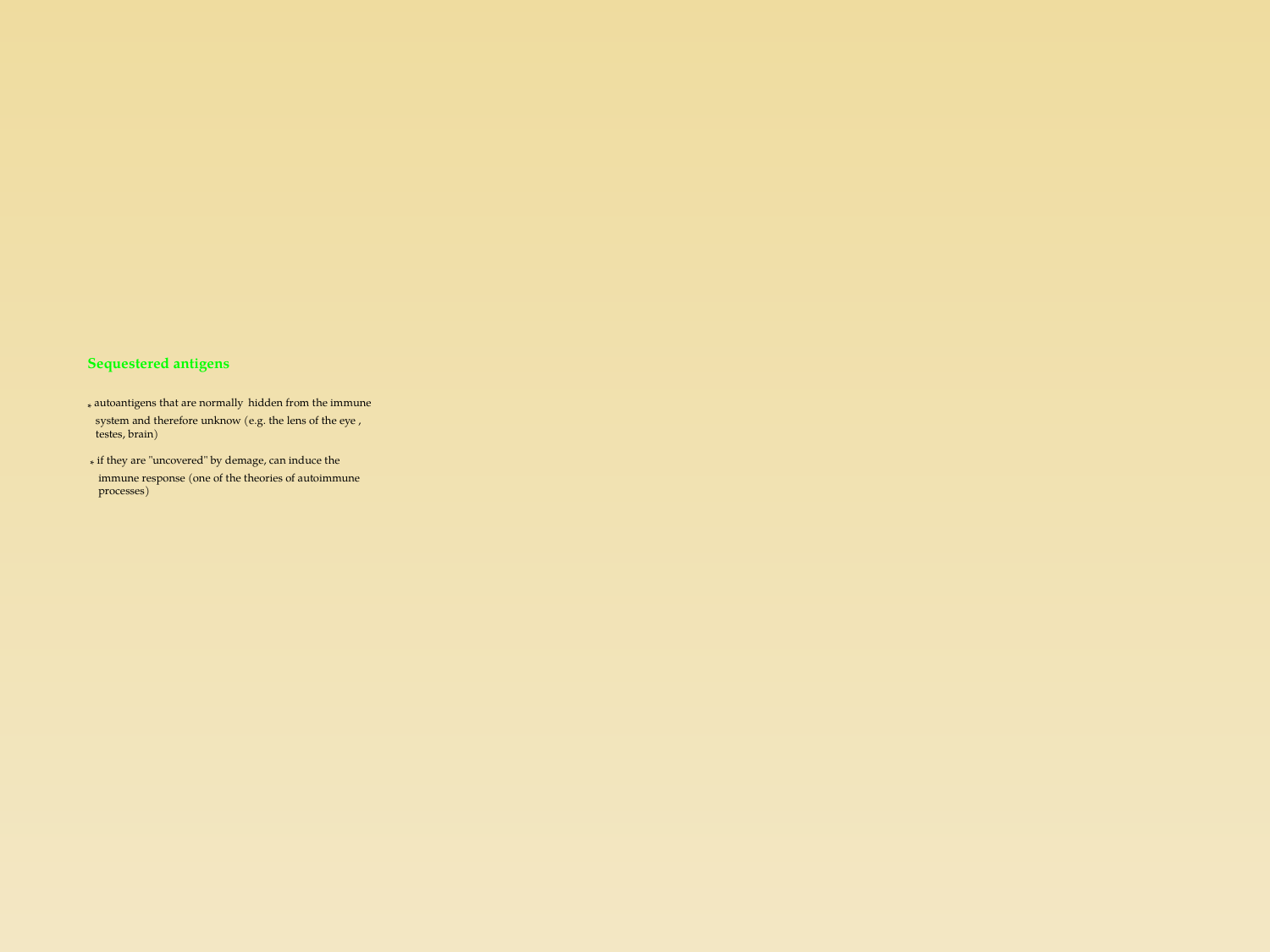

# Sequestered antigens * autoantigens that are normally hidden from the immune system and therefore unknow (e.g. the lens of the eye , testes, brain) * if they are "uncovered" by demage, can induce the immune response (one of the theories of autoimmune processes)